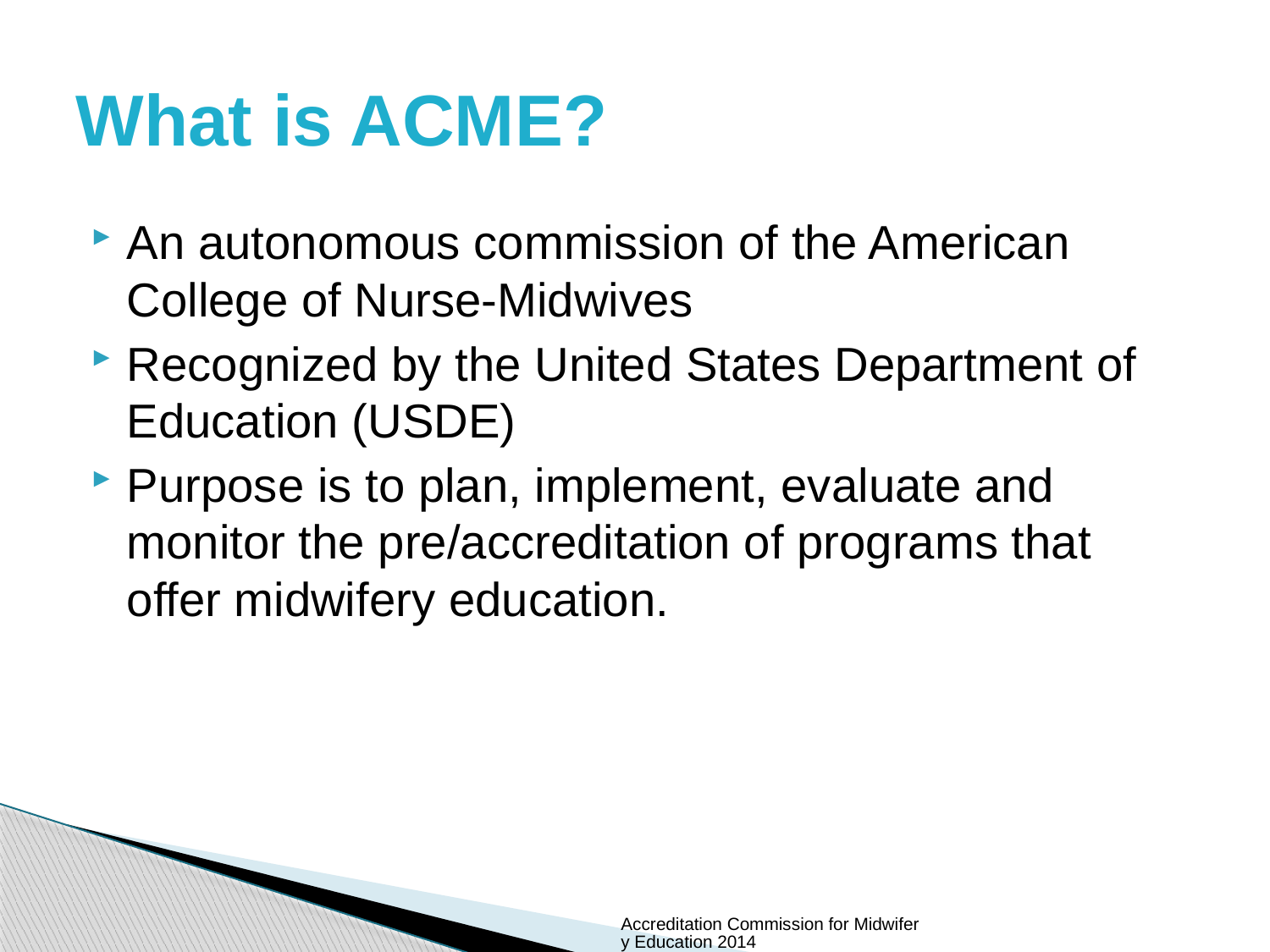

# What is ACME?
An autonomous commission of the American College of Nurse-Midwives
Recognized by the United States Department of Education (USDE)
Purpose is to plan, implement, evaluate and monitor the pre/accreditation of programs that offer midwifery education.
Accreditation Commission for Midwifery Education 2014